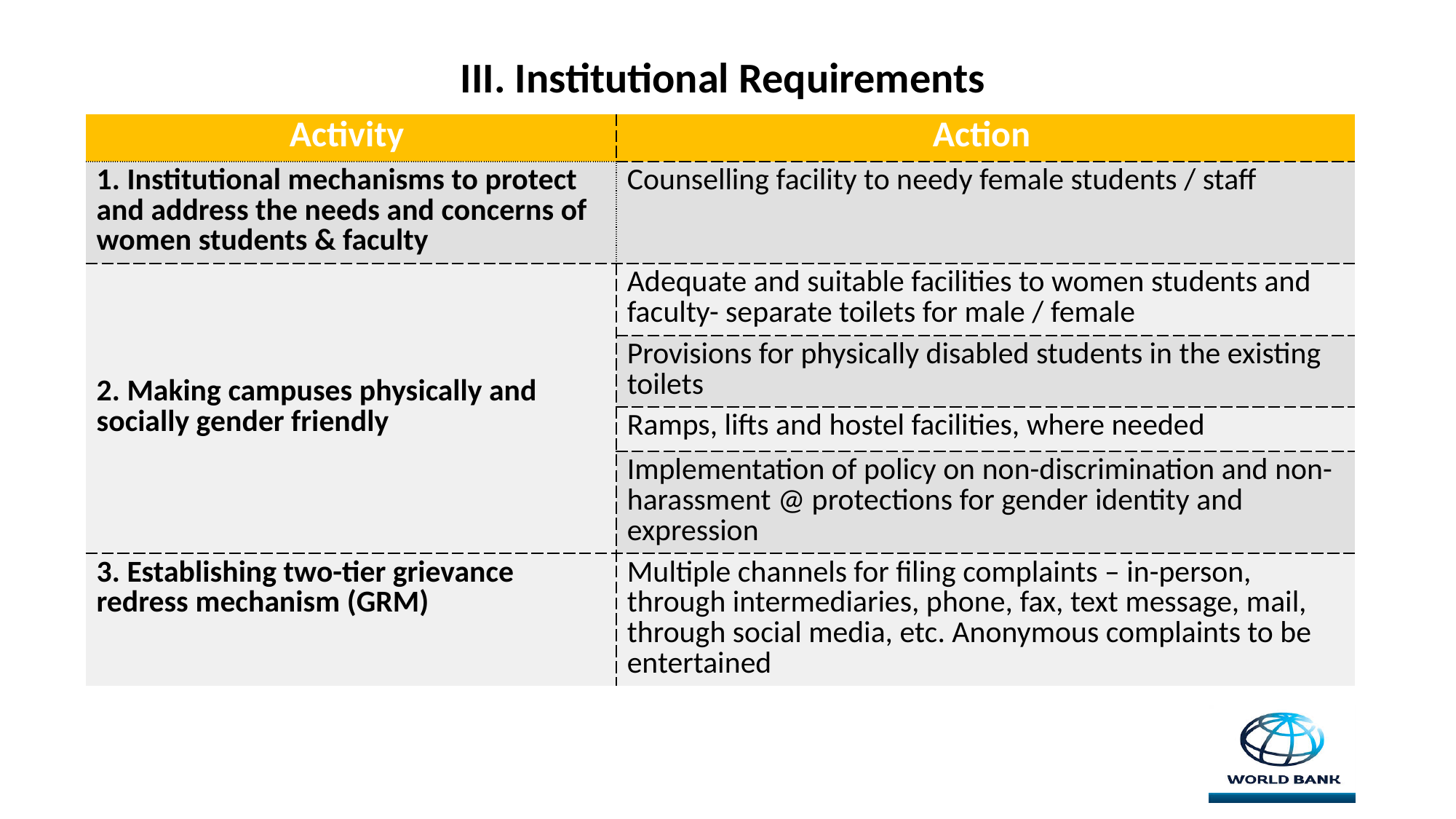

# III. Institutional Requirements
| Activity | Action |
| --- | --- |
| 1. Institutional mechanisms to protect and address the needs and concerns of women students & faculty | Counselling facility to needy female students / staff |
| 2. Making campuses physically and socially gender friendly | Adequate and suitable facilities to women students and faculty- separate toilets for male / female |
|  | Provisions for physically disabled students in the existing toilets |
|  | Ramps, lifts and hostel facilities, where needed |
|  | Implementation of policy on non-discrimination and non-harass­ment @ protections for gender identity and expression |
| 3. Establishing two-tier grievance redress mechanism (GRM) | Multiple channels for filing complaints – in-person, through intermediaries, phone, fax, text message, mail, through social media, etc. Anonymous complaints to be entertained |